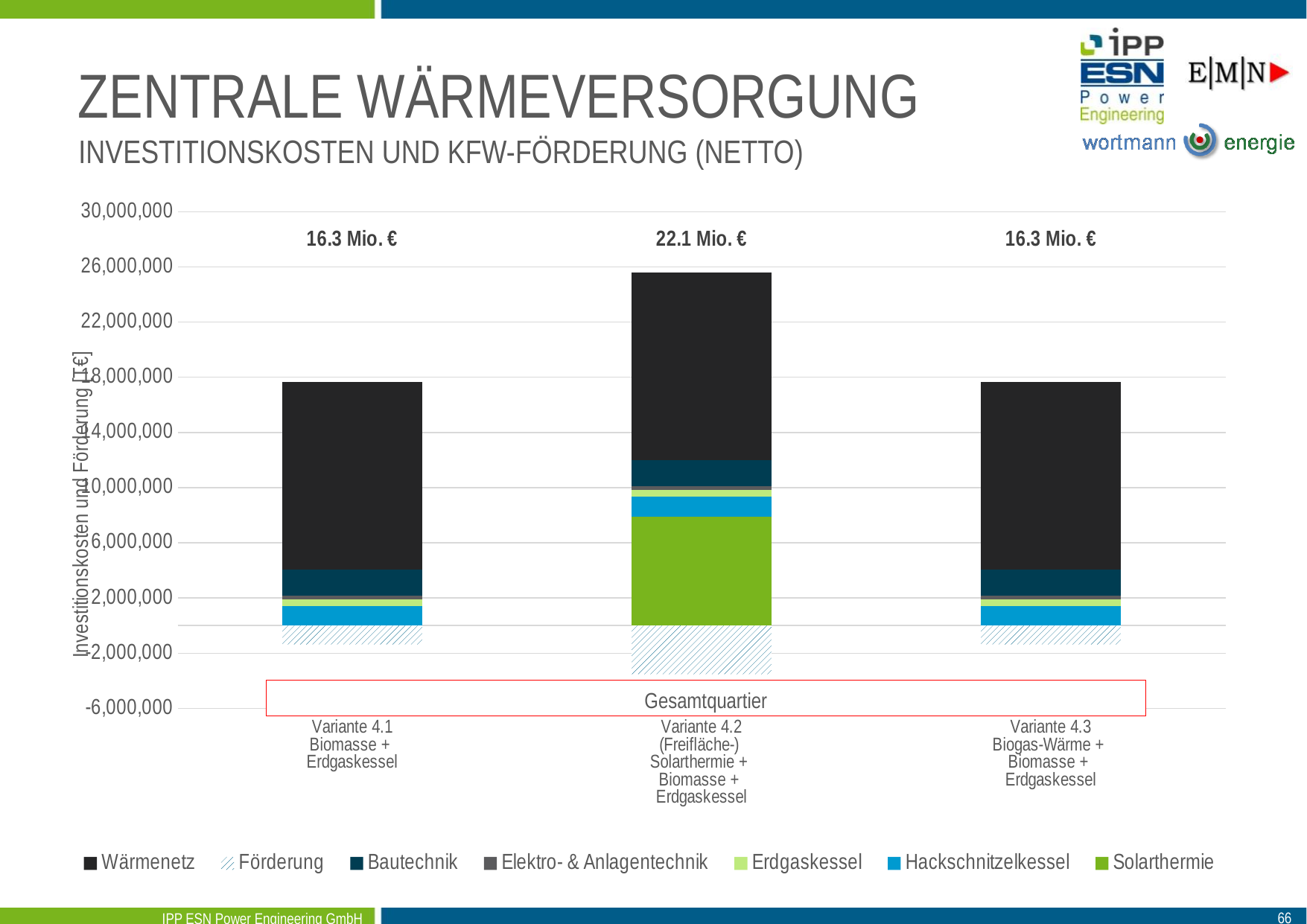

# Zentrale Wärmeversorgung
Investitionskosten und KfW-Förderung (netto)

### Chart

| Category | Solarthermie | Hackschnitzelkessel | Erdgaskessel | Elektro- & Anlagentechnik | Bautechnik |  | Wärmenetz |  |
|---|---|---|---|---|---|---|---|---|
| Variante 4.1
Biomasse +
Erdgaskessel | None | 1439487.5 | 467500.0 | 234300.0 | 1919500.0 | -1367470.0 | 13587200.0 | 16.281 |
| Variante 4.2
(Freifläche-)
Solarthermie +
Biomasse +
Erdgaskessel | 7917241.199999999 | 1439487.5 | 467500.0 | 267300.0 | 1919500.0 | -3526717.5999999996 | 13587200.0 | 22.072 |
| Variante 4.3
Biogas-Wärme +
Biomasse +
Erdgaskessel | None | 1439487.5 | 467500.0 | 234300.0 | 1919500.0 | -1367470.0 | 13587200.0 | 16.281 |
Gesamtquartier